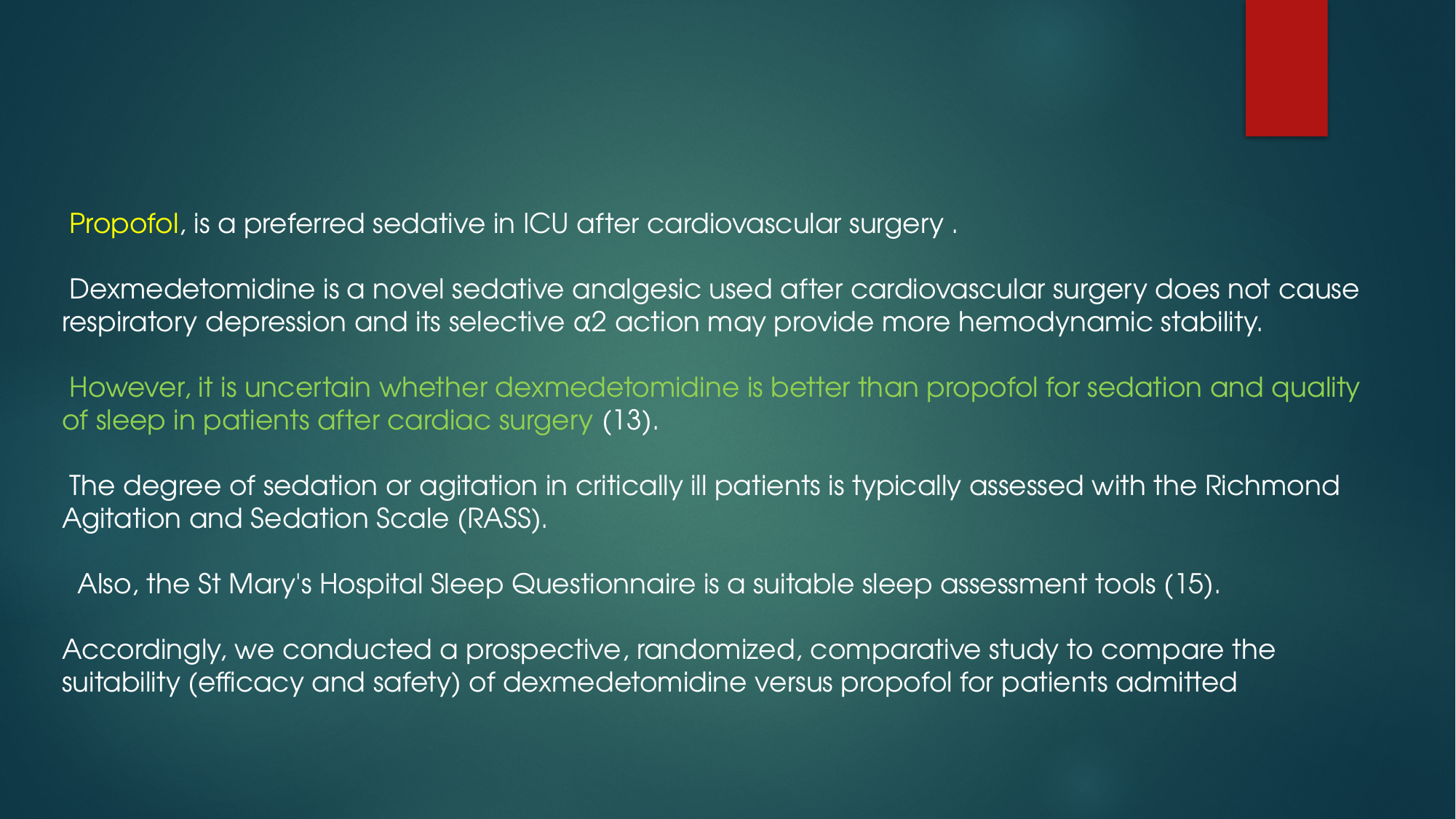

Propofol, is a preferred sedative in ICU after cardiovascular surgery .

 Dexmedetomidine is a novel sedative analgesic used after cardiovascular surgery does not cause respiratory depression and its selective α2 action may provide more hemodynamic stability.

 However, it is uncertain whether dexmedetomidine is better than propofol for sedation and quality of sleep in patients after cardiac surgery (13).

 The degree of sedation or agitation in critically ill patients is typically assessed with the Richmond Agitation and Sedation Scale (RASS).

  Also, the St Mary's Hospital Sleep Questionnaire is a suitable sleep assessment tools (15).

Accordingly, we conducted a prospective, randomized, comparative study to compare the suitability (efficacy and safety) of dexmedetomidine versus propofol for patients admitted